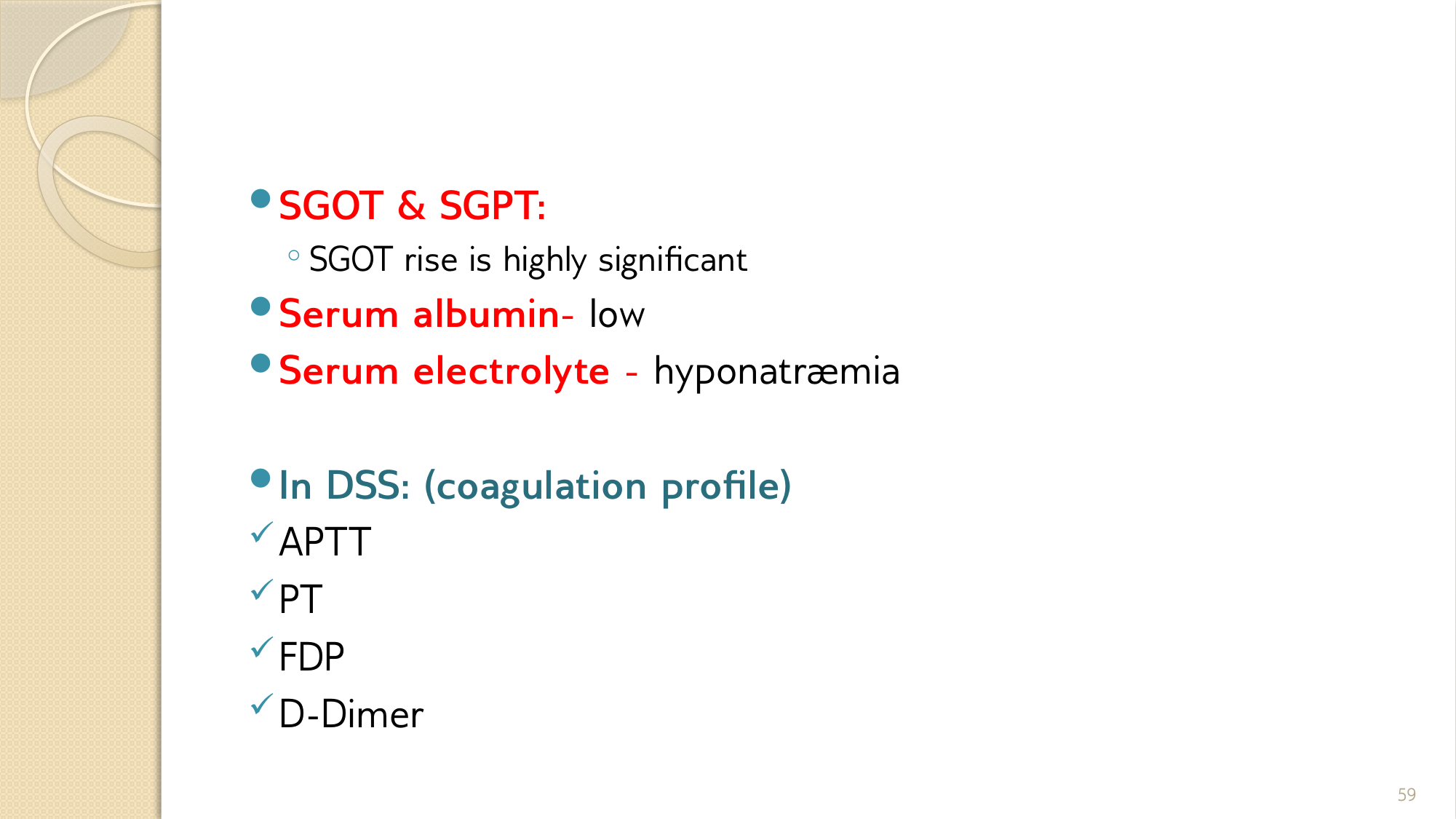

SGOT & SGPT:
SGOT rise is highly significant
Serum albumin- low
Serum electrolyte - hyponatraemia

In DSS: (coagulation profile)
APTT
PT
FDP
D-Dimer

59